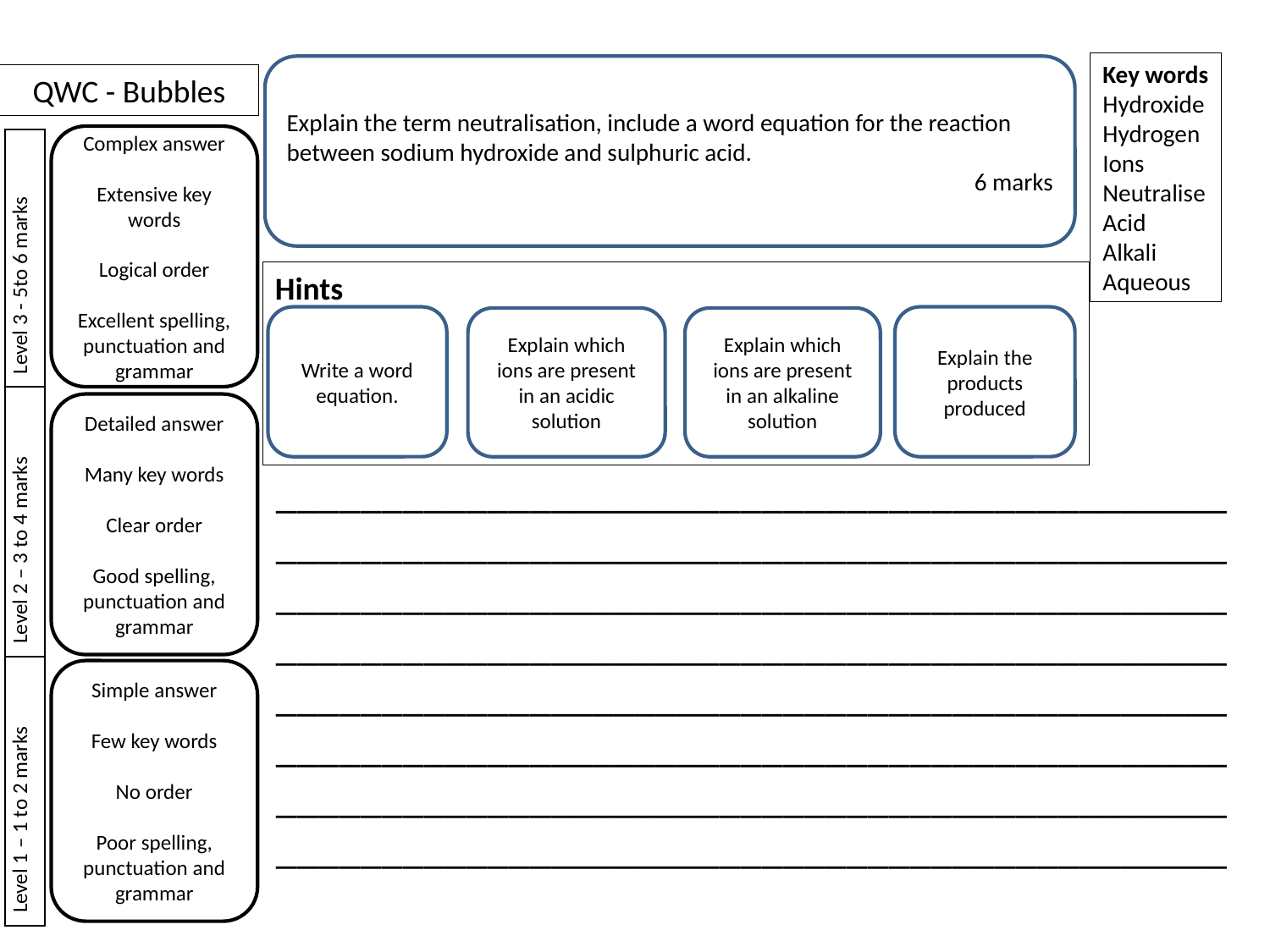

Key words
Hydroxide
Hydrogen
Ions
Neutralise
Acid
Alkali
Aqueous
Explain the term neutralisation, include a word equation for the reaction between sodium hydroxide and sulphuric acid.
6 marks
QWC - Bubbles
Complex answer

Extensive key words

Logical order

Excellent spelling, punctuation and grammar
| Level 3 - 5to 6 marks |
| --- |
| Level 2 – 3 to 4 marks |
| Level 1 – 1 to 2 marks |
Hints

Write a word equation.
Explain the products produced
Explain which ions are present in an acidic solution
Explain which ions are present in an alkaline solution
Detailed answer

Many key words

Clear order

Good spelling, punctuation and grammar
_____________________________________________
_____________________________________________
_____________________________________________
_____________________________________________
_____________________________________________
_____________________________________________
_____________________________________________
_____________________________________________

Simple answer

Few key words

No order

Poor spelling, punctuation and grammar